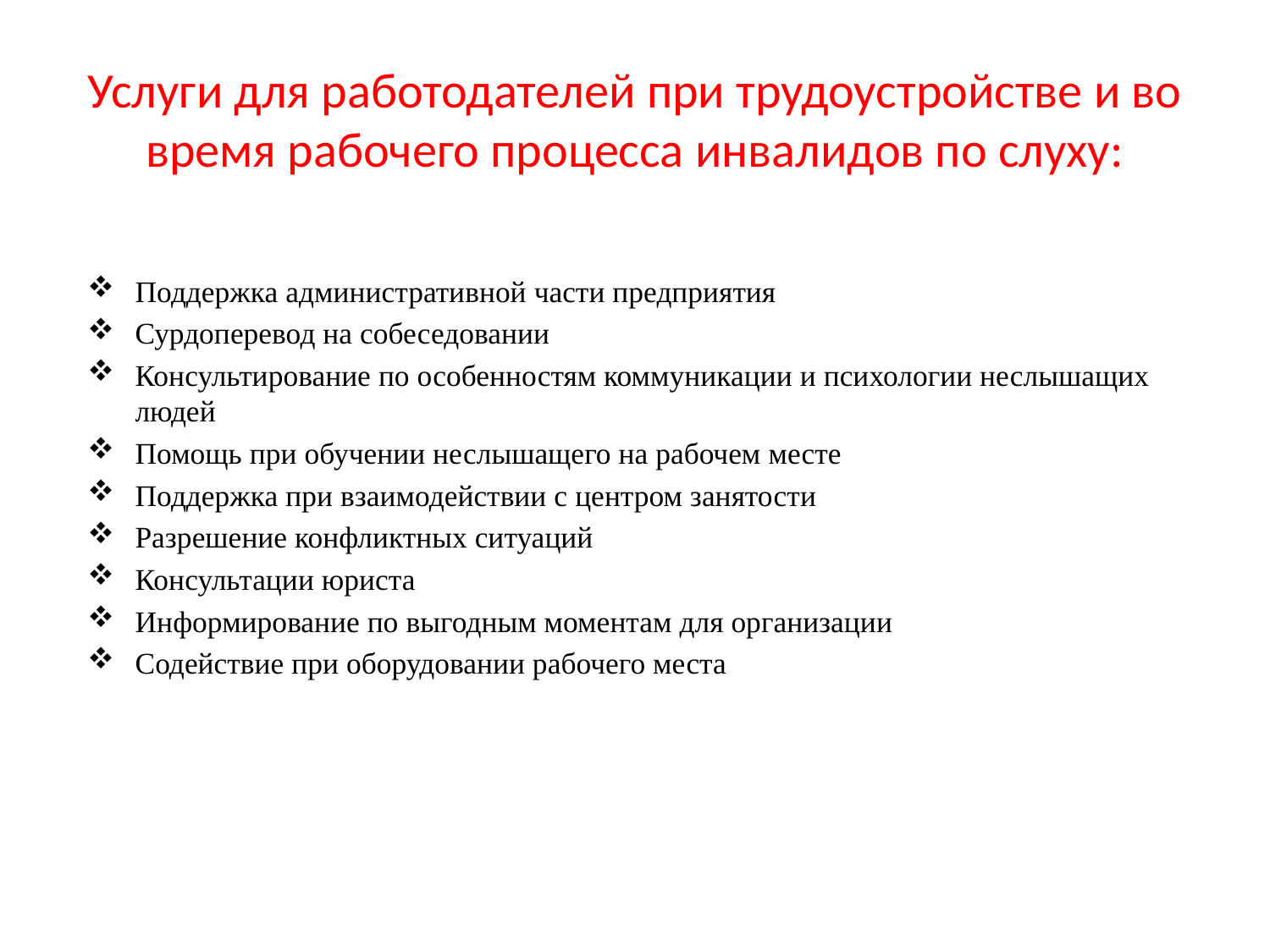

Услуги для работодателей при трудоустройстве и во время рабочего процесса инвалидов по слуху:
Поддержка административной части предприятия
Сурдоперевод на собеседовании
Консультирование по особенностям коммуникации и психологии неслышащих людей
Помощь при обучении неслышащего на рабочем месте
Поддержка при взаимодействии с центром занятости
Разрешение конфликтных ситуаций
Консультации юриста
Информирование по выгодным моментам для организации
Содействие при оборудовании рабочего места